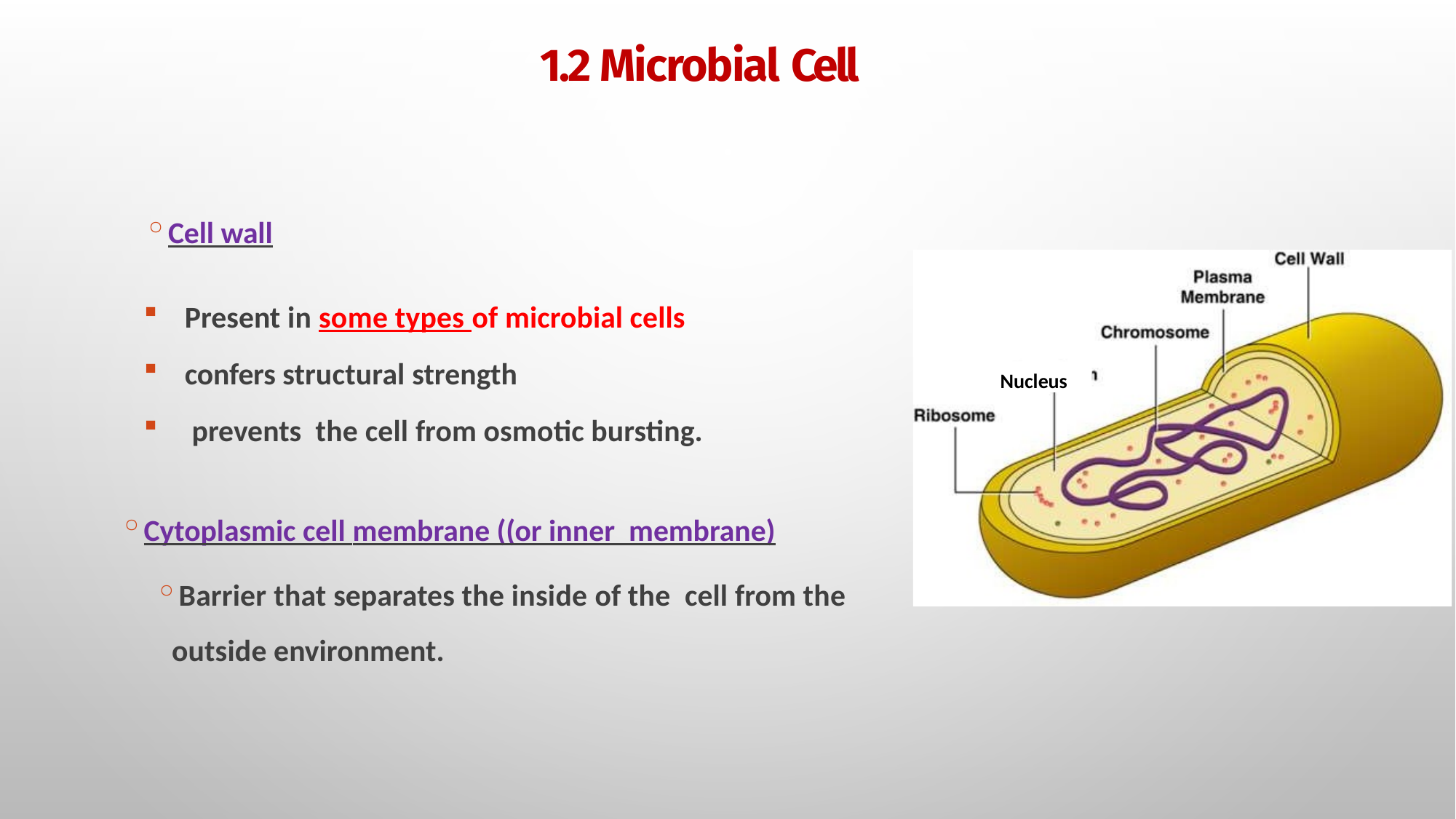

# 1.2 Microbial Cell
Cell wall

Present in some types of microbial cells
confers structural strength
 prevents  the cell from osmotic bursting.
Nucleus
Cytoplasmic cell membrane ((or inner  membrane)
Barrier that separates the inside of the  cell from the outside environment.